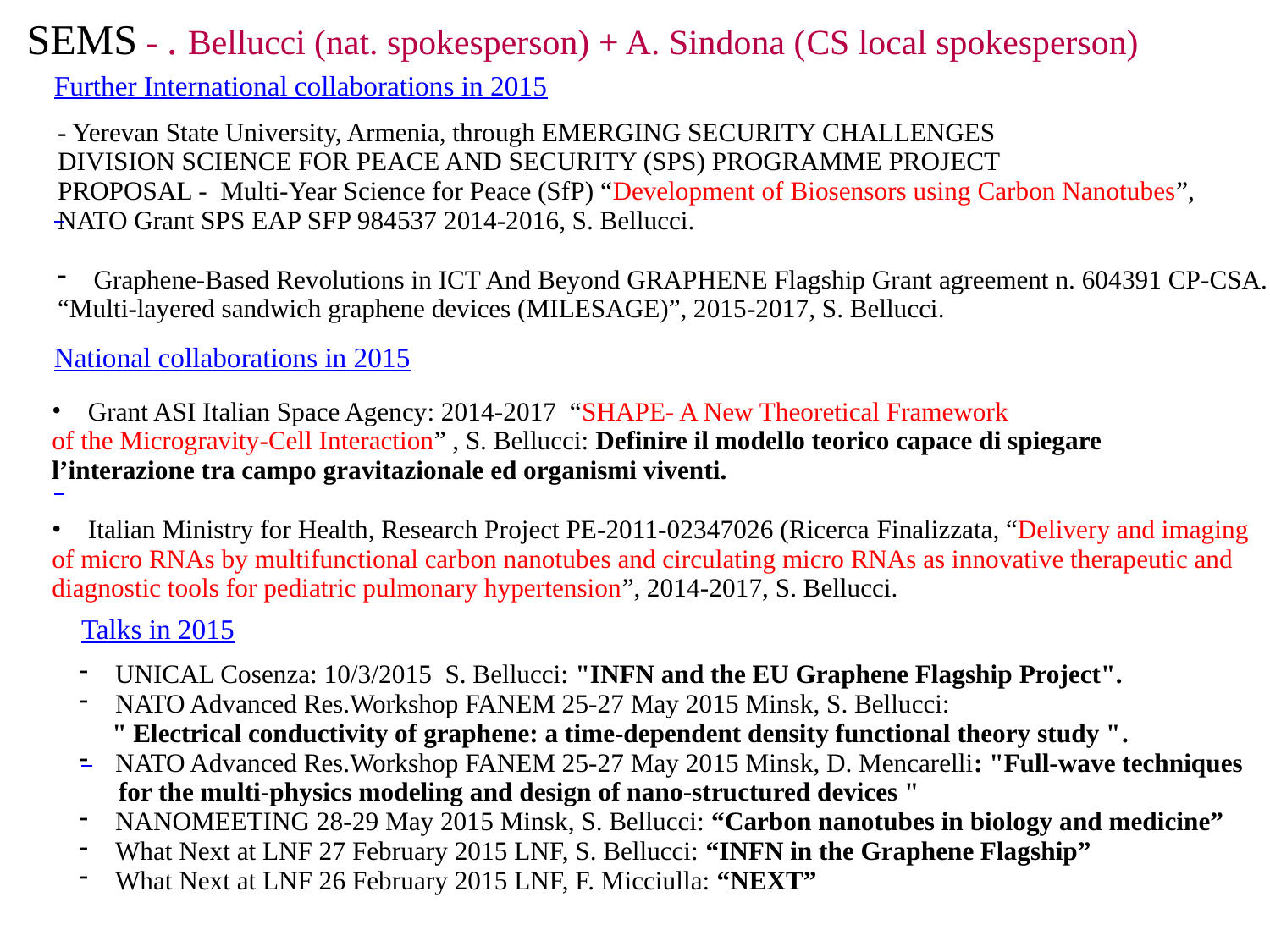

SEMS - . Bellucci (nat. spokesperson) + A. Sindona (CS local spokesperson)
Further International collaborations in 2015

- Yerevan State University, Armenia, through EMERGING SECURITY CHALLENGES
DIVISION SCIENCE FOR PEACE AND SECURITY (SPS) PROGRAMME PROJECT
PROPOSAL -  Multi-Year Science for Peace (SfP) “Development of Biosensors using Carbon Nanotubes”,
NATO Grant SPS EAP SFP 984537 2014-2016, S. Bellucci.

Graphene-Based Revolutions in ICT And Beyond GRAPHENE Flagship Grant agreement n. 604391 CP-CSA.
“Multi-layered sandwich graphene devices (MILESAGE)”, 2015-2017, S. Bellucci.

National collaborations in 2015

Grant ASI Italian Space Agency: 2014-2017  “SHAPE- A New Theoretical Framework
of the Microgravity-Cell Interaction” , S. Bellucci: Definire il modello teorico capace di spiegare
l’interazione tra campo gravitazionale ed organismi viventi.

Italian Ministry for Health, Research Project PE-2011-02347026 (Ricerca Finalizzata, “Delivery and imaging
of micro RNAs by multifunctional carbon nanotubes and circulating micro RNAs as innovative therapeutic and
diagnostic tools for pediatric pulmonary hypertension”, 2014-2017, S. Bellucci.

Talks in 2015

UNICAL Cosenza: 10/3/2015  S. Bellucci: "INFN and the EU Graphene Flagship Project".
NATO Advanced Res.Workshop FANEM 25-27 May 2015 Minsk, S. Bellucci:
     " Electrical conductivity of graphene: a time-dependent density functional theory study ".
NATO Advanced Res.Workshop FANEM 25-27 May 2015 Minsk, D. Mencarelli: "Full-wave techniques
      for the multi-physics modeling and design of nano-structured devices "
NANOMEETING 28-29 May 2015 Minsk, S. Bellucci: “Carbon nanotubes in biology and medicine”
What Next at LNF 27 February 2015 LNF, S. Bellucci: “INFN in the Graphene Flagship”
What Next at LNF 26 February 2015 LNF, F. Micciulla: “NEXT”